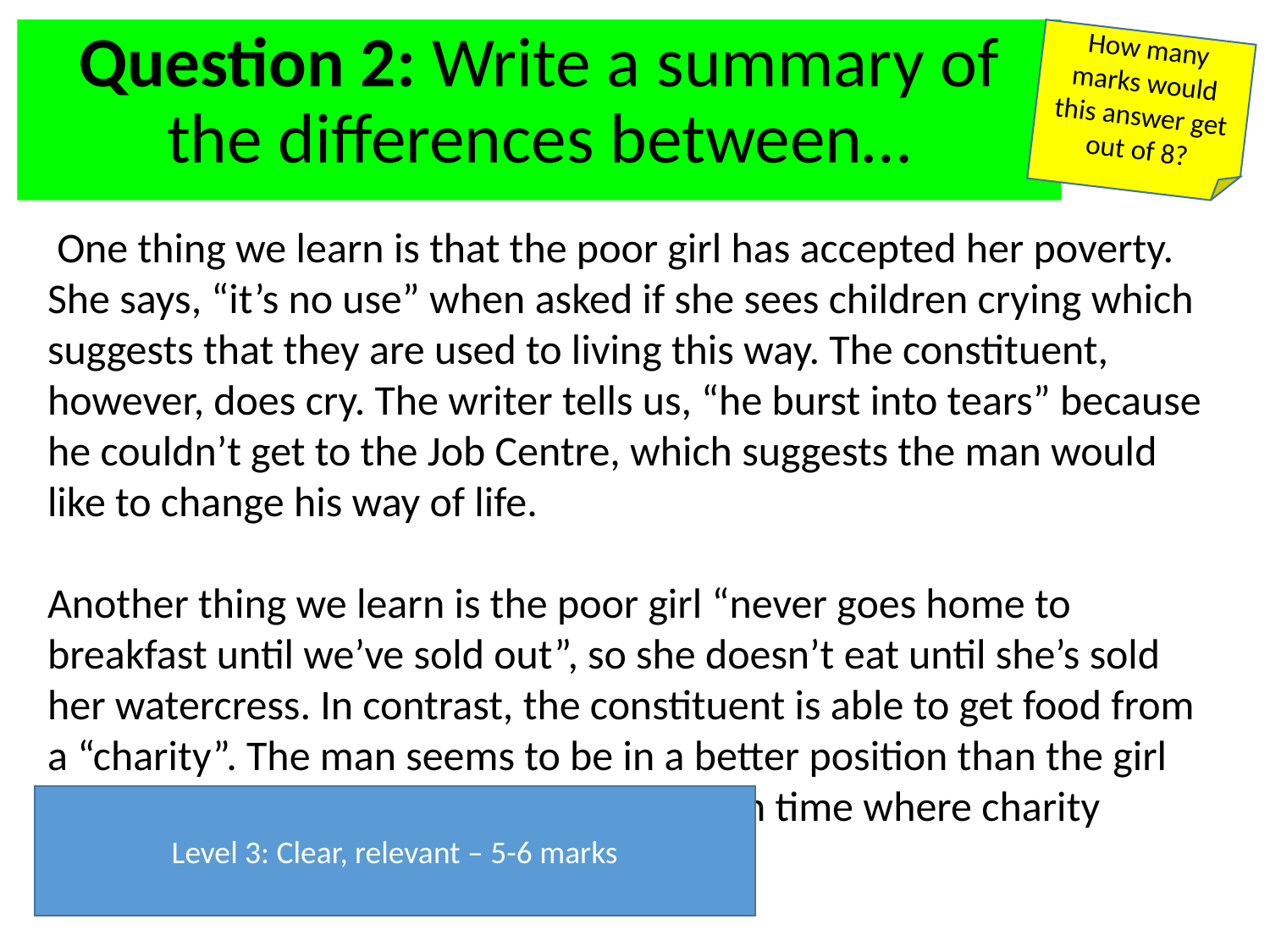

Question 2: Write a summary of the differences between…
How many marks would this answer get out of 8?
 One thing we learn is that the poor girl has accepted her poverty. She says, “it’s no use” when asked if she sees children crying which suggests that they are used to living this way. The constituent, however, does cry. The writer tells us, “he burst into tears” because he couldn’t get to the Job Centre, which suggests the man would like to change his way of life.

Another thing we learn is the poor girl “never goes home to breakfast until we’ve sold out”, so she doesn’t eat until she’s sold her watercress. In contrast, the constituent is able to get food from a “charity”. The man seems to be in a better position than the girl simply because he lives in a more modern time where charity exists.
Level 3: Clear, relevant – 5-6 marks